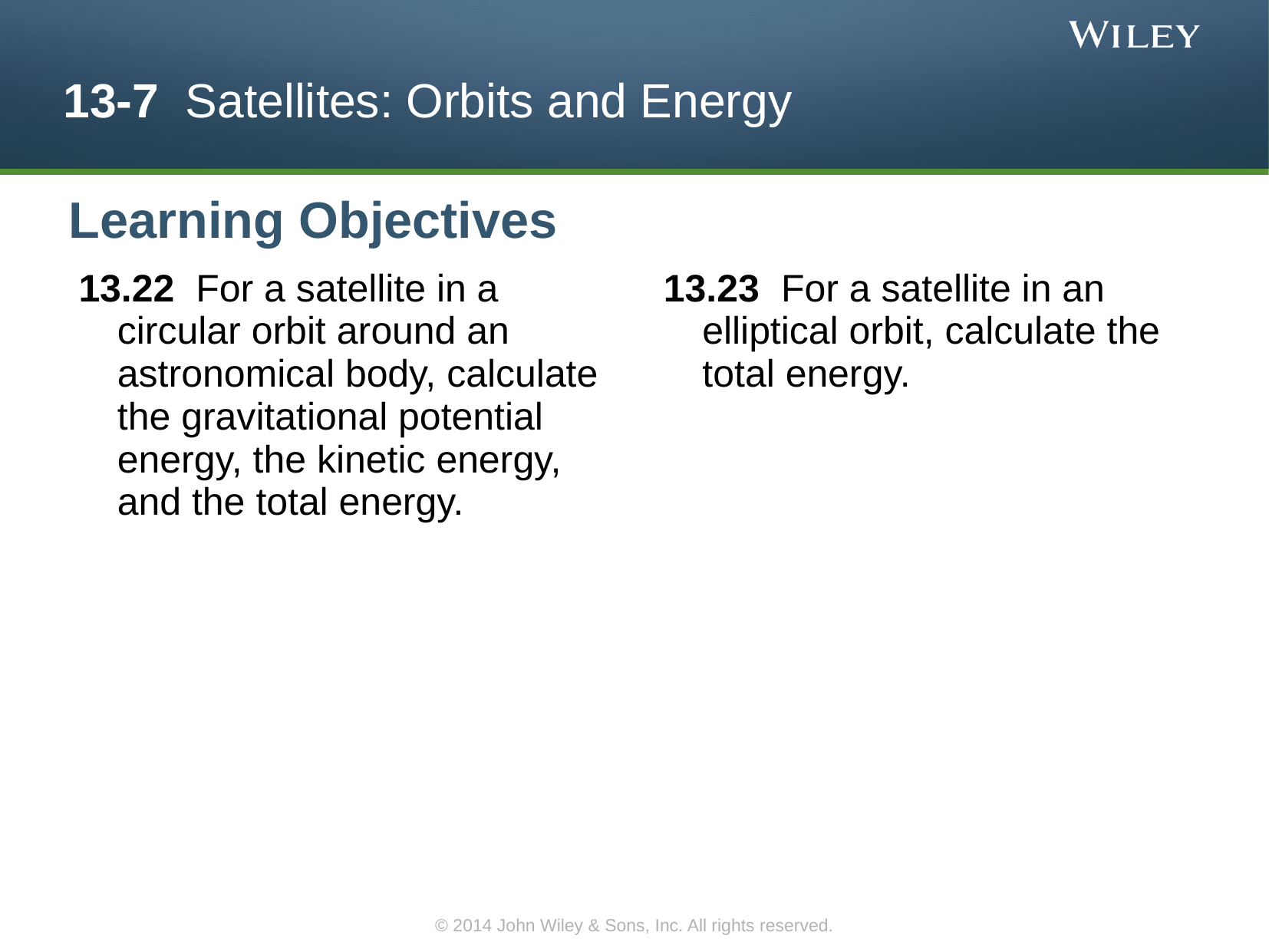

13-7  Satellites: Orbits and Energy
Learning Objectives
13.22  For a satellite in a circular orbit around an astronomical body, calculate the gravitational potential energy, the kinetic energy, and the total energy.
13.23  For a satellite in an elliptical orbit, calculate the total energy.
© 2014 John Wiley & Sons, Inc. All rights reserved.